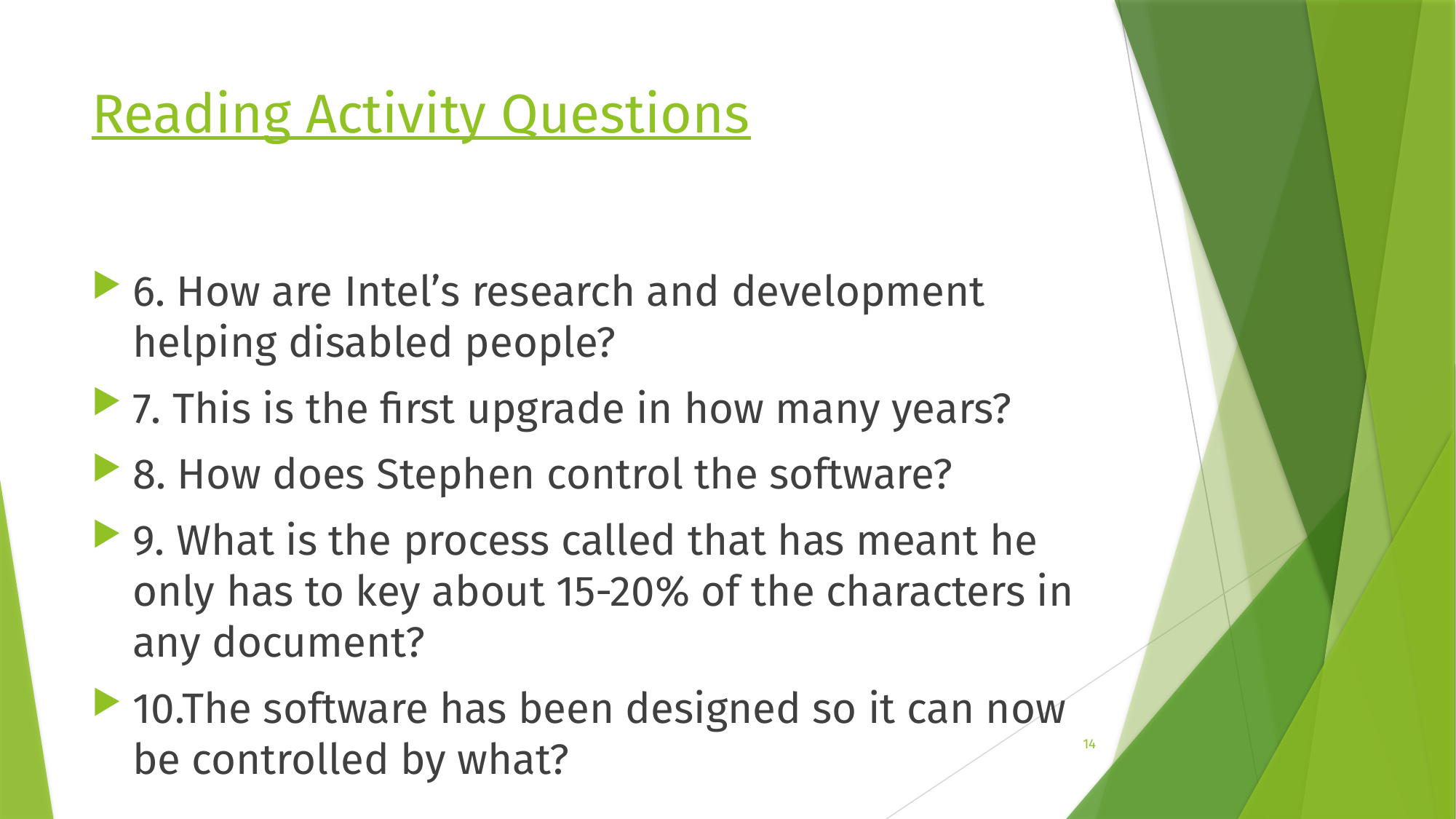

# Reading Activity Questions
6. How are Intel’s research and development helping disabled people?
7. This is the first upgrade in how many years?
8. How does Stephen control the software?
9. What is the process called that has meant he only has to key about 15-20% of the characters in any document?
10.The software has been designed so it can now be controlled by what?
14